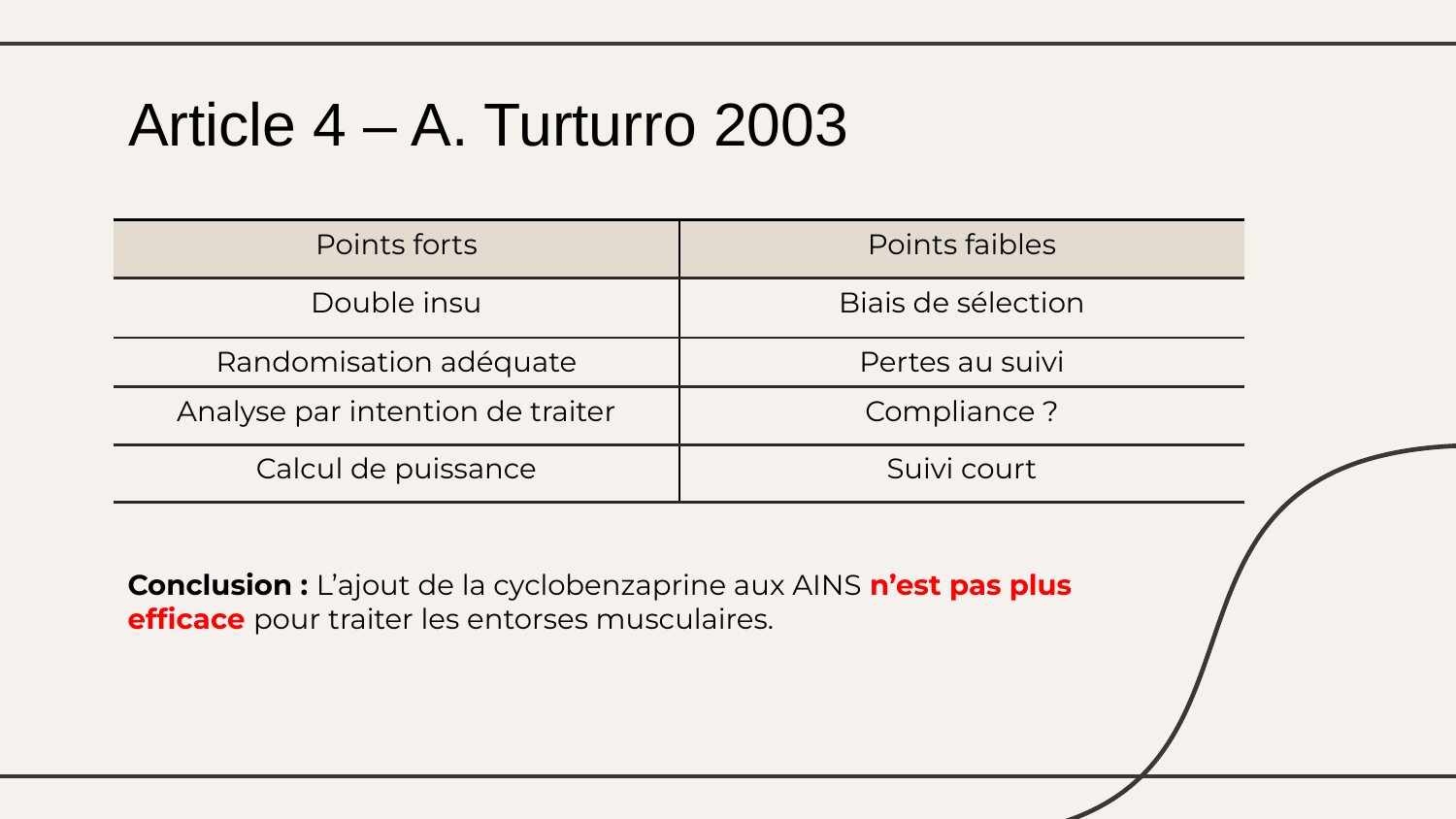

# Article 4 – A. Turturro 2003
| Points forts | Points faibles |
| --- | --- |
| Double insu | Biais de sélection |
| Randomisation adéquate | Pertes au suivi |
| Analyse par intention de traiter | Compliance ? |
| Calcul de puissance | Suivi court |
Conclusion : L’ajout de la cyclobenzaprine aux AINS n’est pas plus efficace pour traiter les entorses musculaires.